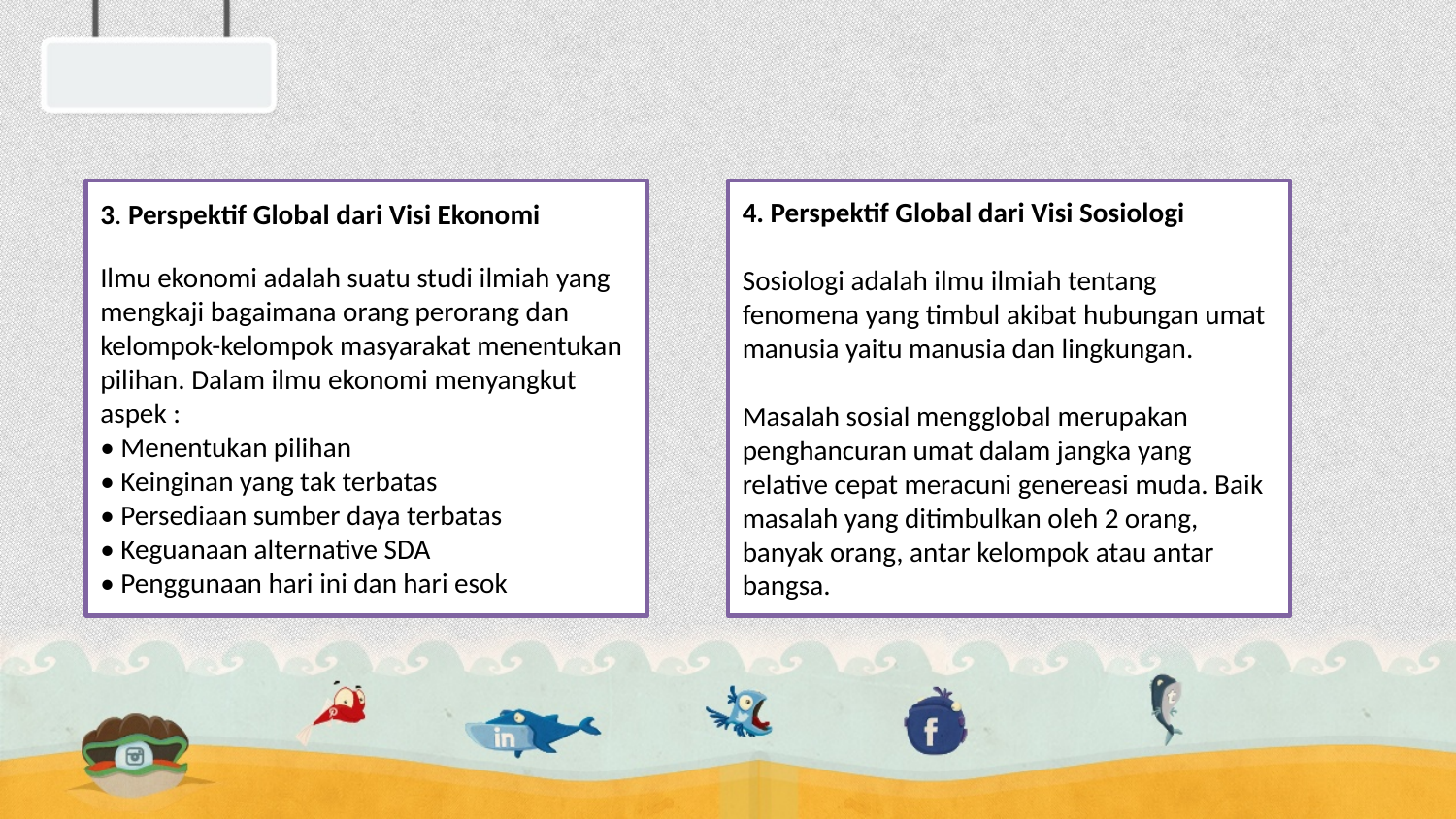

3. Perspektif Global dari Visi Ekonomi

Ilmu ekonomi adalah suatu studi ilmiah yang mengkaji bagaimana orang perorang dan kelompok-kelompok masyarakat menentukan pilihan. Dalam ilmu ekonomi menyangkut aspek :
• Menentukan pilihan
• Keinginan yang tak terbatas
• Persediaan sumber daya terbatas
• Keguanaan alternative SDA
• Penggunaan hari ini dan hari esok
4. Perspektif Global dari Visi Sosiologi

Sosiologi adalah ilmu ilmiah tentang fenomena yang timbul akibat hubungan umat manusia yaitu manusia dan lingkungan.

Masalah sosial mengglobal merupakan penghancuran umat dalam jangka yang relative cepat meracuni genereasi muda. Baik masalah yang ditimbulkan oleh 2 orang, banyak orang, antar kelompok atau antar bangsa.